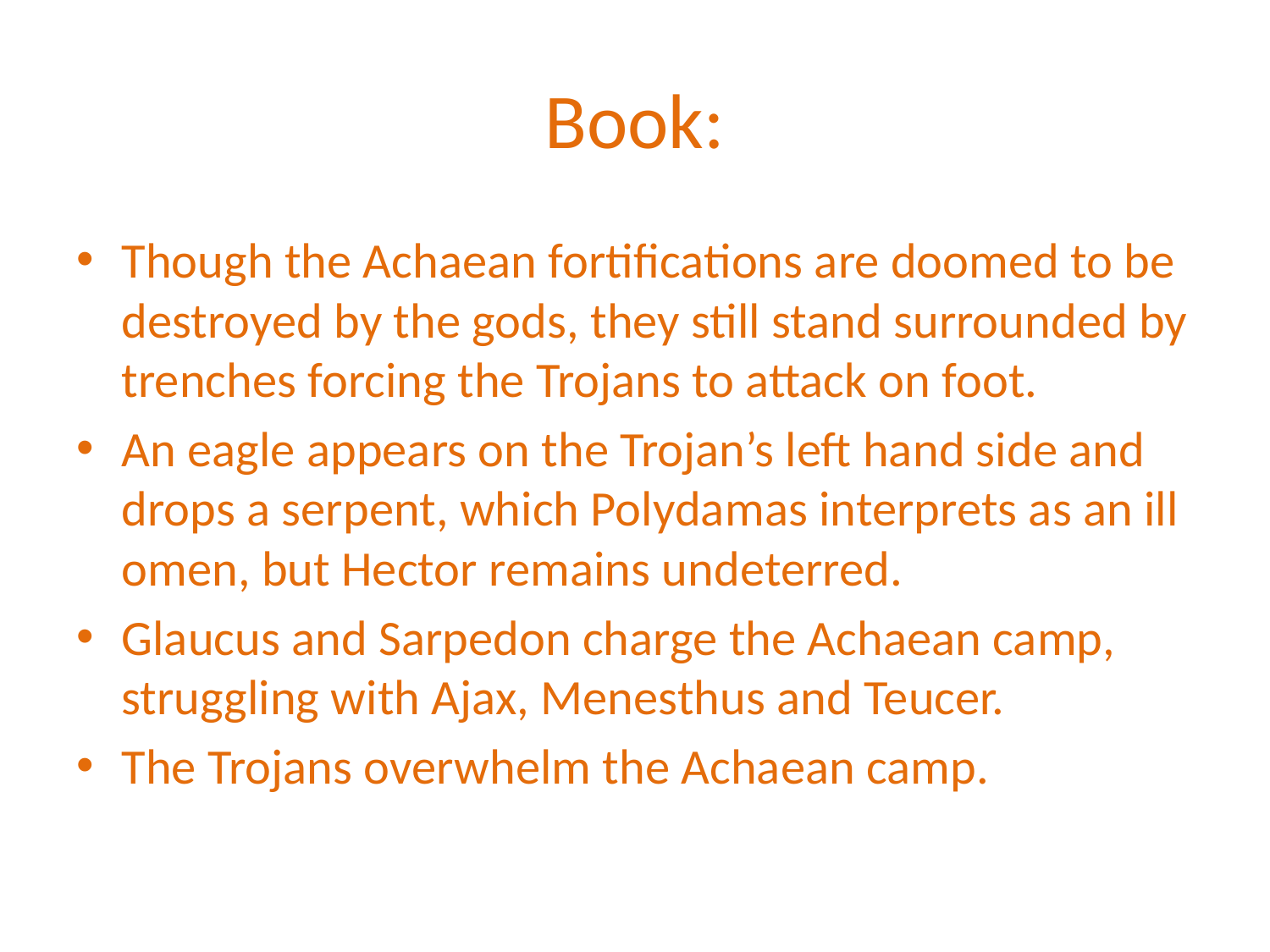

# Book:
Though the Achaean fortifications are doomed to be destroyed by the gods, they still stand surrounded by trenches forcing the Trojans to attack on foot.
An eagle appears on the Trojan’s left hand side and drops a serpent, which Polydamas interprets as an ill omen, but Hector remains undeterred.
Glaucus and Sarpedon charge the Achaean camp, struggling with Ajax, Menesthus and Teucer.
The Trojans overwhelm the Achaean camp.